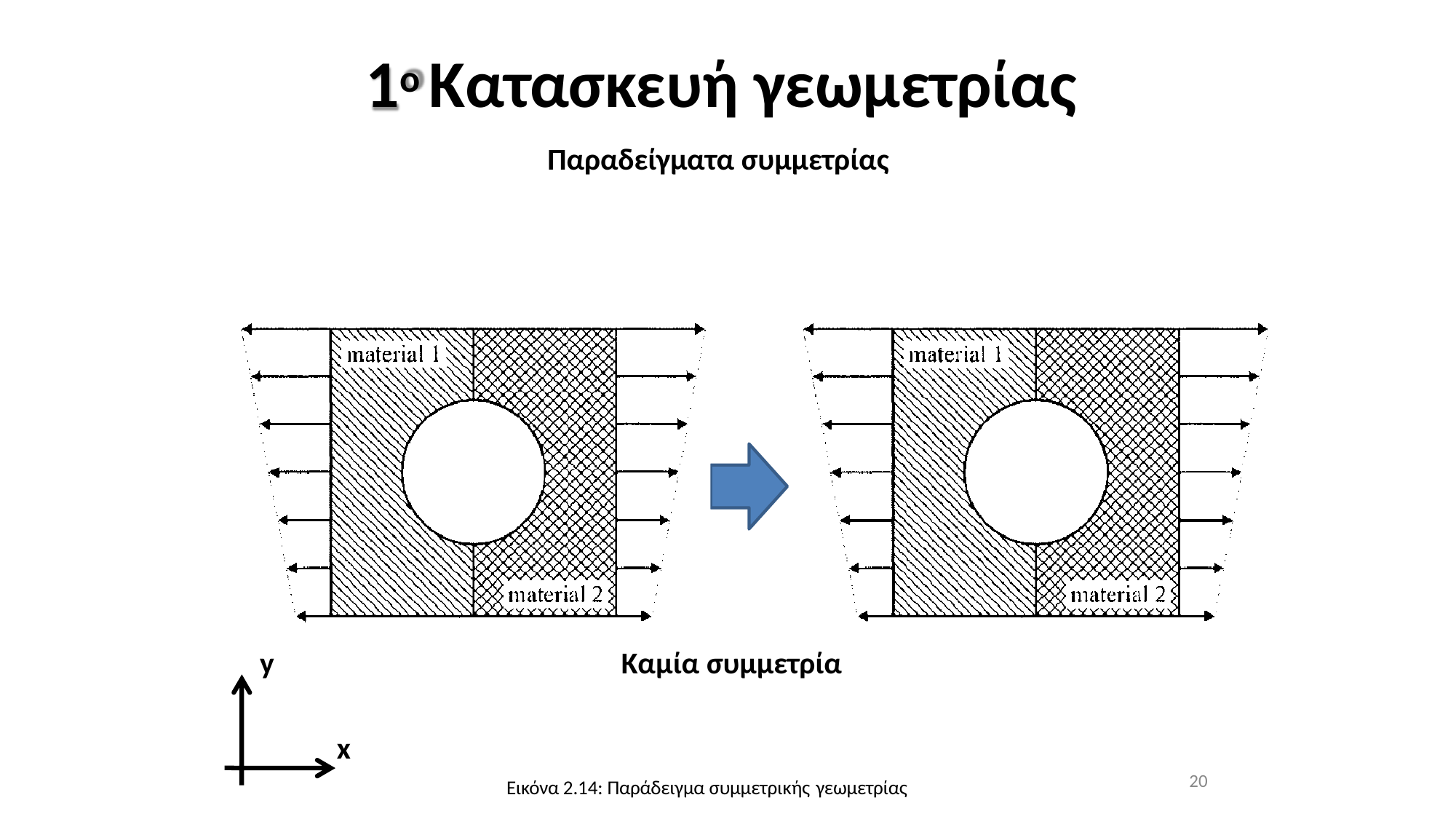

# 1ο Κατασκευή γεωμετρίας
Παραδείγματα συμμετρίας

y
Καμία συμμετρία

x
20
Εικόνα 2.14: Παράδειγμα συμμετρικής γεωμετρίας